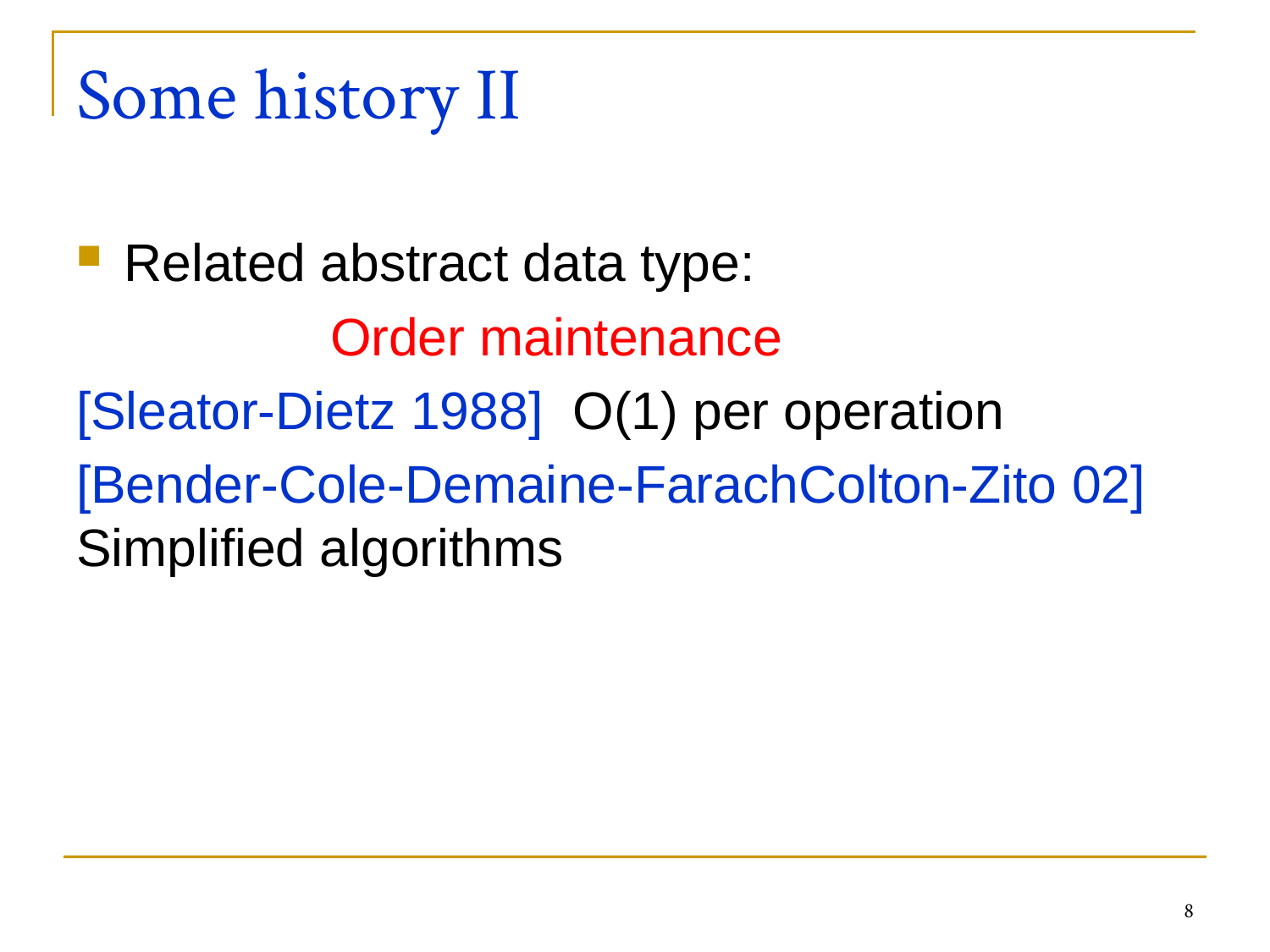

# Some history II
Related abstract data type:
		Order maintenance
[Sleator-Dietz 1988]  O(1) per operation
[Bender-Cole-Demaine-FarachColton-Zito 02]  Simplified algorithms

8